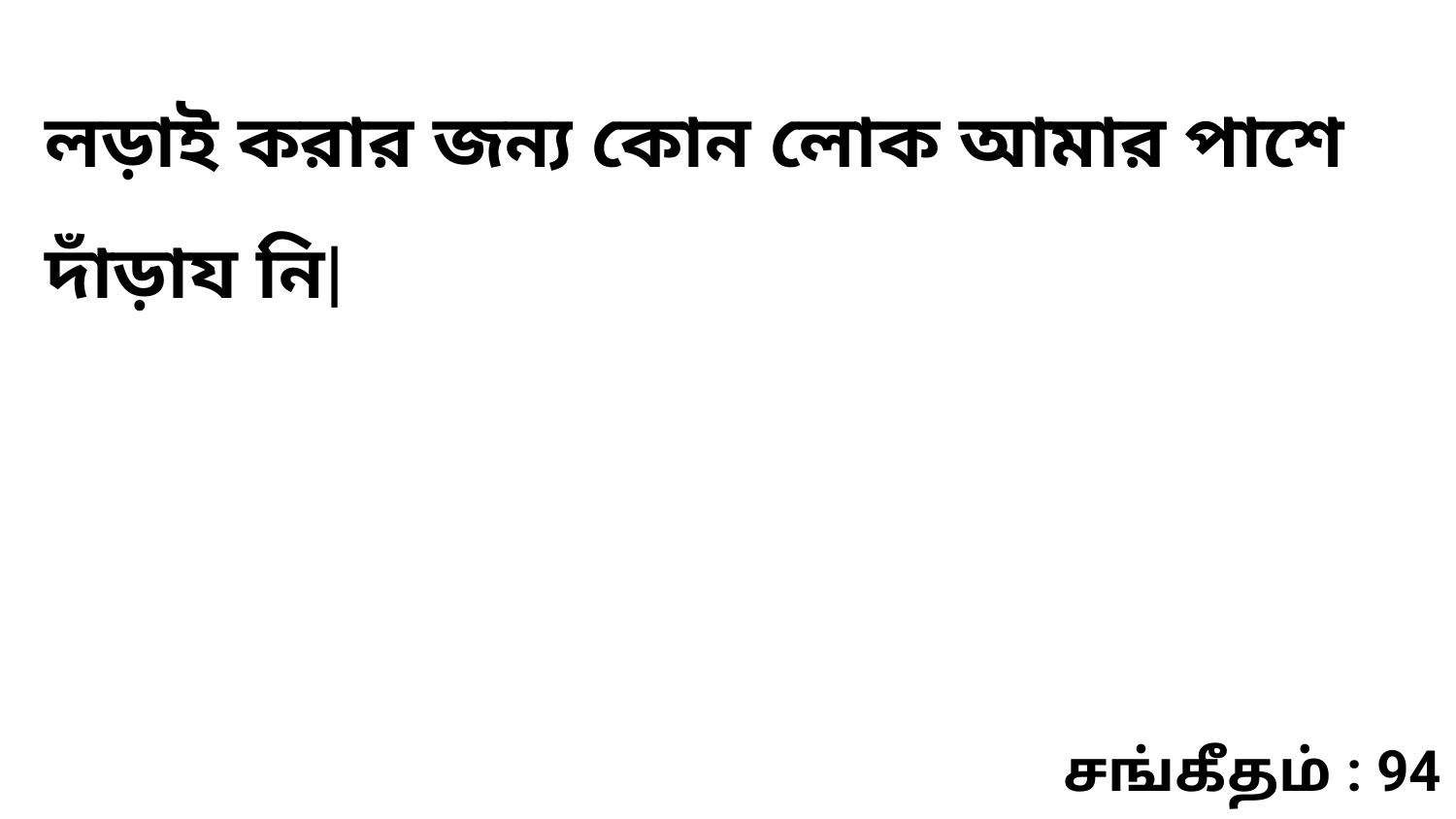

লড়াই করার জন্য কোন লোক আমার পাশে দাঁড়ায নি|
சங்கீதம் : 94